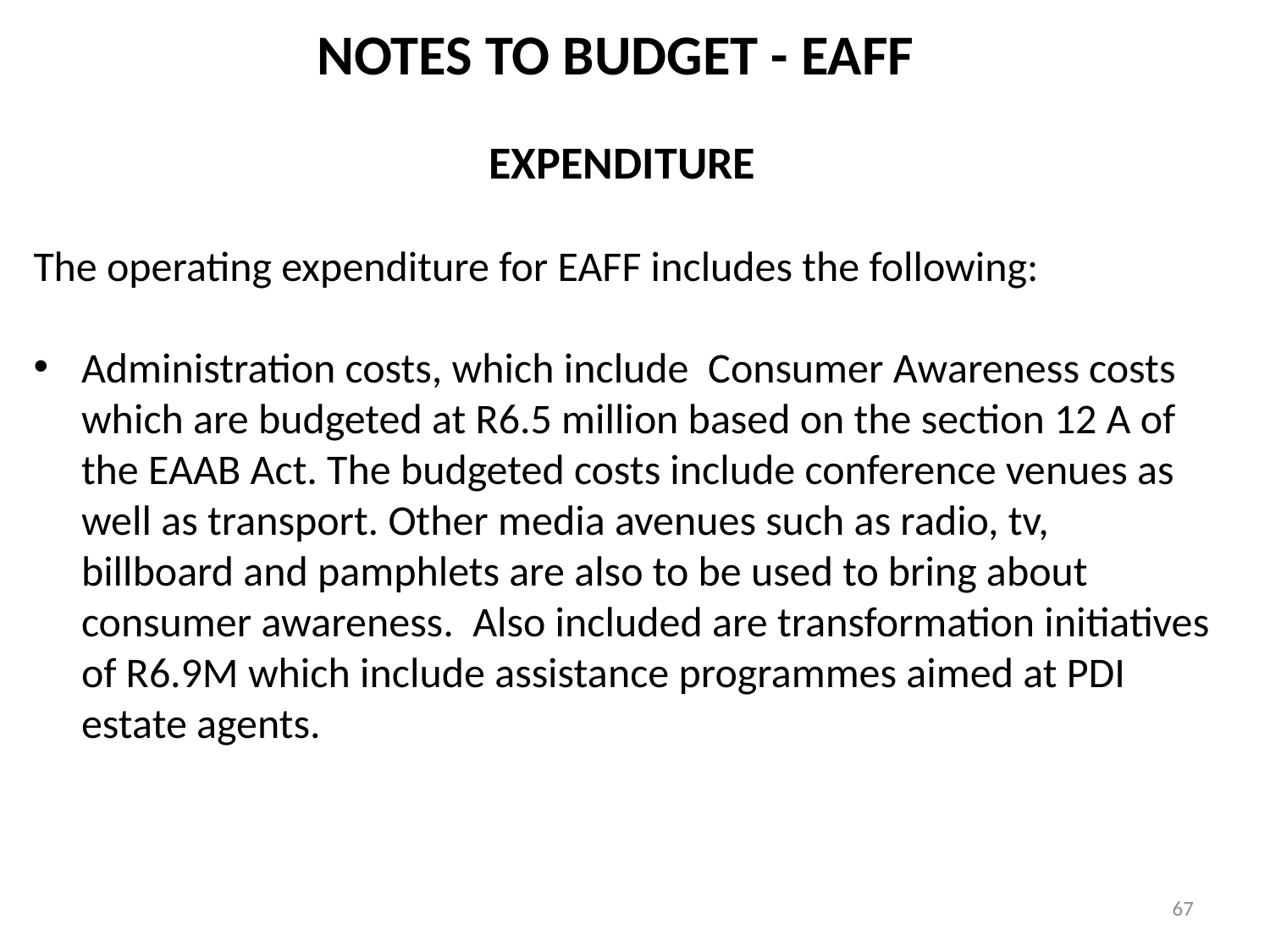

NOTES TO BUDGET - EAFF
EXPENDITURE

The operating expenditure for EAFF includes the following:

Administration costs, which include  Consumer Awareness costs which are budgeted at R6.5 million based on the section 12 A of the EAAB Act. The budgeted costs include conference venues as well as transport. Other media avenues such as radio, tv, billboard and pamphlets are also to be used to bring about consumer awareness.  Also included are transformation initiatives of R6.9M which include assistance programmes aimed at PDI estate agents.
67